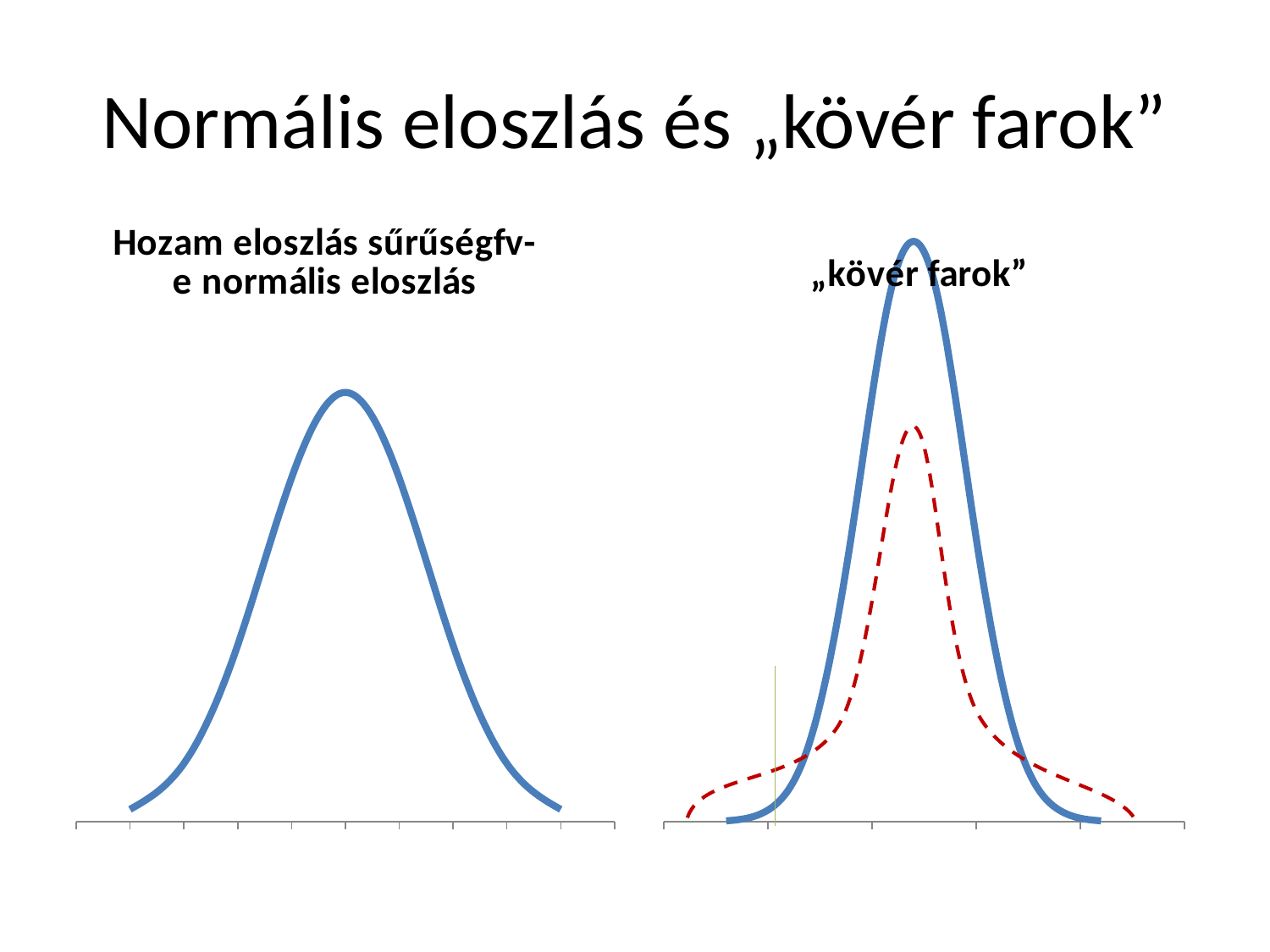

# Normális eloszlás és „kövér farok”

### Chart: Hozam eloszlás sűrűségfv-e normális eloszlás

| Category | f(x) |
|---|---|

### Chart: „kövér farok”

| Category | f(x) |
|---|---|